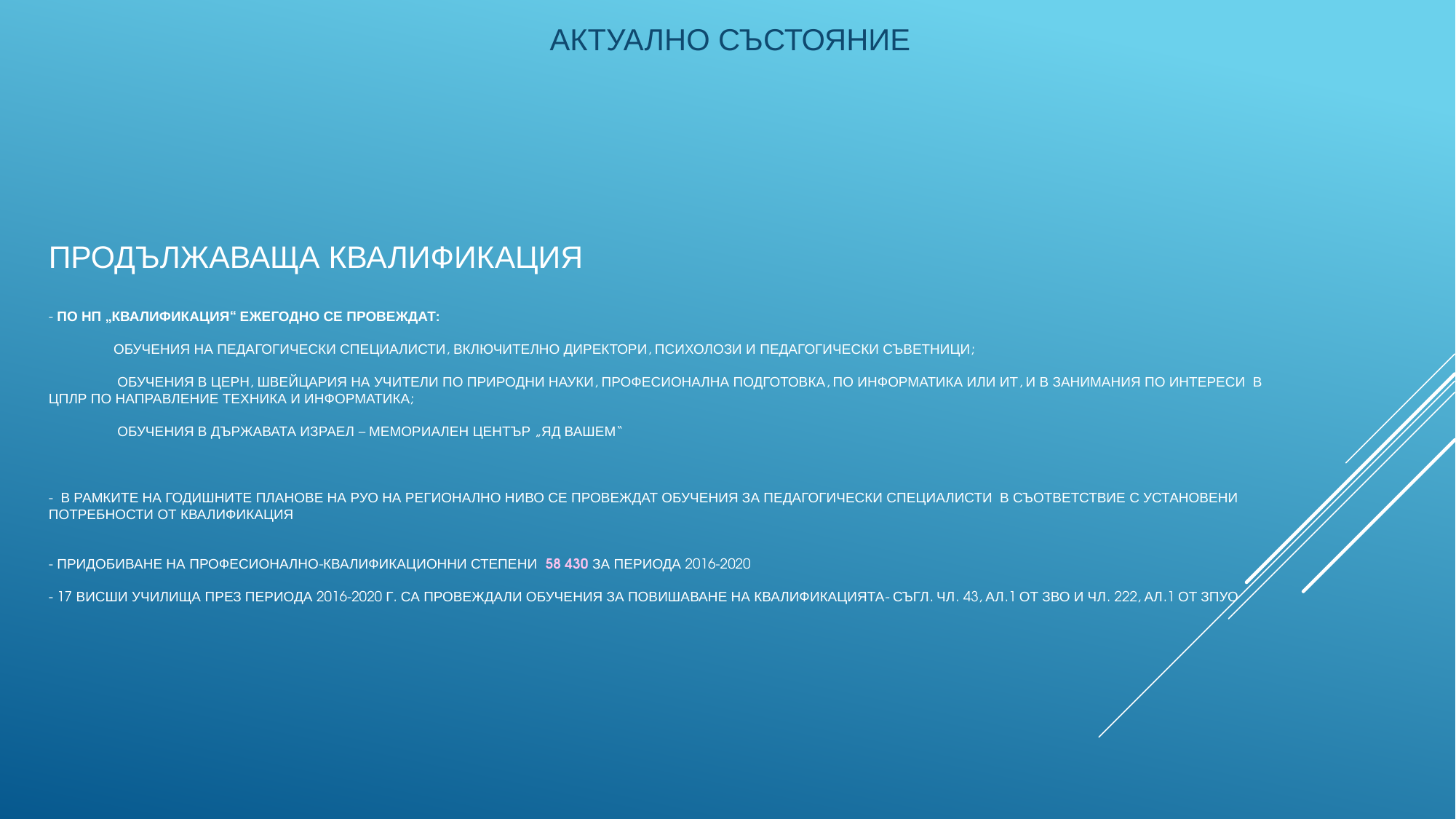

АКТУАЛНО СЪСТОЯНИЕ
# ПРОДЪЛЖАВАЩА КВАЛИФИКАЦИЯ - ПО НП „КВАЛИФИКАЦИЯ“ ЕЖЕГОДНО СЕ ПРОВЕЖДАТ: ОБУЧЕНИЯ НА ПЕДАГОГИЧЕСКИ СПЕЦИАЛИСТИ, ВКЛЮЧИТЕЛНО ДИРЕКТОРИ, ПСИХОЛОЗИ И ПЕДАГОГИЧЕСКИ СЪВЕТНИЦИ; ОБУЧЕНИЯ В ЦЕРН, ШВЕЙЦАРИЯ НА УЧИТЕЛИ ПО ПРИРОДНИ НАУКИ, ПРОФЕСИОНАЛНА ПОДГОТОВКА, ПО ИНФОРМАТИКА ИЛИ ИТ, И В ЗАНИМАНИЯ ПО ИНТЕРЕСИ  В ЦПЛР ПО НАПРАВЛЕНИЕ ТЕХНИКА И ИНФОРМАТИКА; ОБУЧЕНИЯ В ДЪРЖАВАТА ИЗРАЕЛ – МЕМОРИАЛЕН ЦЕНТЪР „ЯД ВАШЕМ“ -  В РАМКИТЕ НА ГОДИШНИТЕ ПЛАНОВЕ НА руо НА РЕГИОНАЛНО НИВО СЕ ПРОВЕЖДАТ ОБУЧЕНИЯ ЗА ПЕДАГОГИЧЕСКИ СПЕЦИАЛИСТИ  В СЪОТВЕТСТВИЕ С УСТАНОВЕНИ ПОТРЕБНОСТИ ОТ КВАЛИФИКАЦИЯ - придобиване на професионално-квалификационни степени  58 430 за периода 2016-2020 - 17 висши училища през периода 2016-2020 г. са провеждали обучения за повишаване на квалификацията- съгл. Чл. 43, ал.1 от ЗВО и чл. 222, ал.1 от ЗПУО